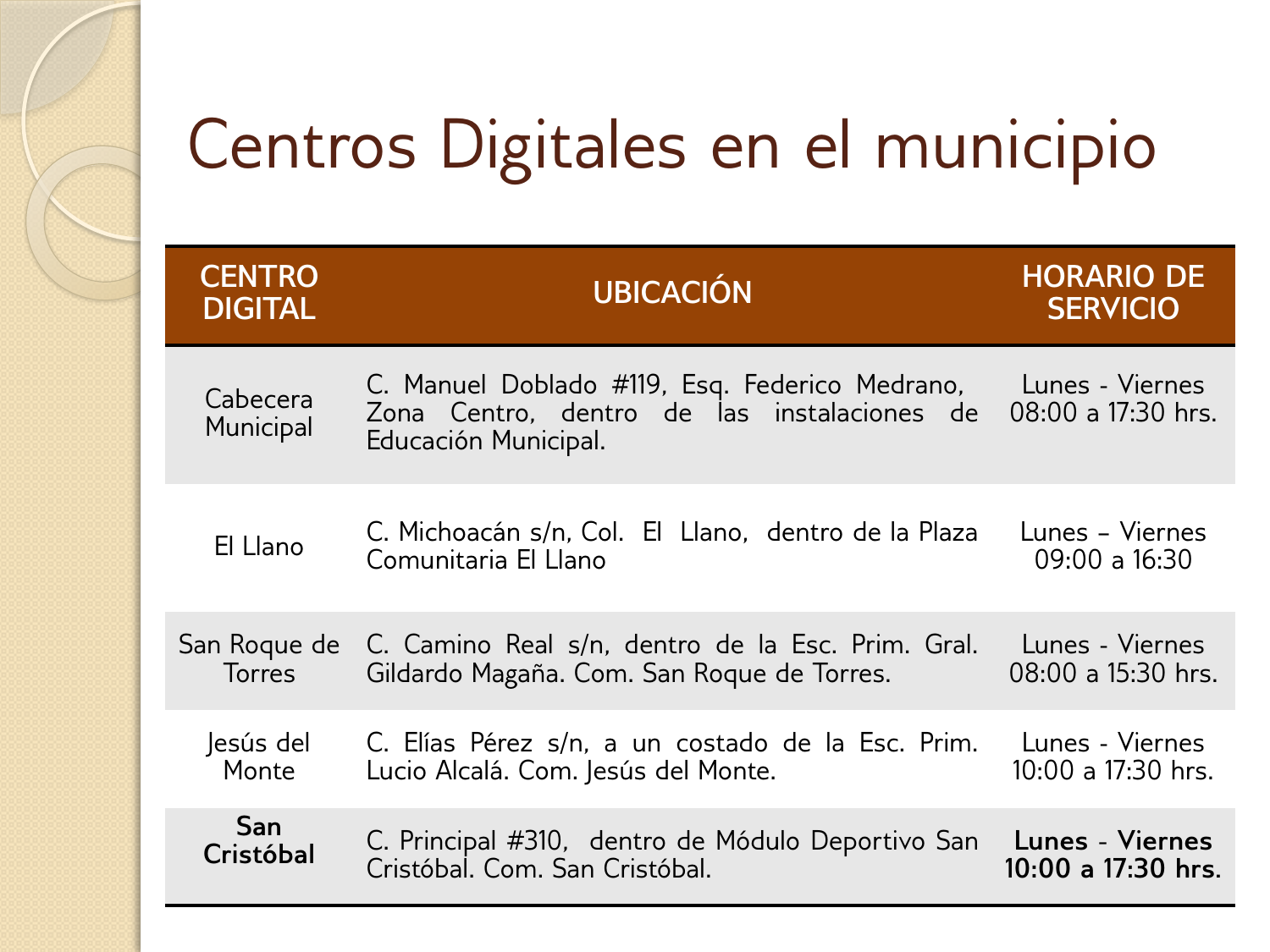

# Centros Digitales en el municipio
| CENTRO DIGITAL | UBICACIÓN | HORARIO DE SERVICIO |
| --- | --- | --- |
| Cabecera Municipal | C. Manuel Doblado #119, Esq. Federico Medrano, Zona Centro, dentro de las instalaciones de Educación Municipal. | Lunes - Viernes 08:00 a 17:30 hrs. |
| El Llano | C. Michoacán s/n, Col. El Llano, dentro de la Plaza Comunitaria El Llano | Lunes – Viernes 09:00 a 16:30 |
| San Roque de Torres | C. Camino Real s/n, dentro de la Esc. Prim. Gral. Gildardo Magaña. Com. San Roque de Torres. | Lunes - Viernes 08:00 a 15:30 hrs. |
| Jesús del Monte | C. Elías Pérez s/n, a un costado de la Esc. Prim. Lucio Alcalá. Com. Jesús del Monte. | Lunes - Viernes 10:00 a 17:30 hrs. |
| San Cristóbal | C. Principal #310, dentro de Módulo Deportivo San Cristóbal. Com. San Cristóbal. | Lunes - Viernes 10:00 a 17:30 hrs. |